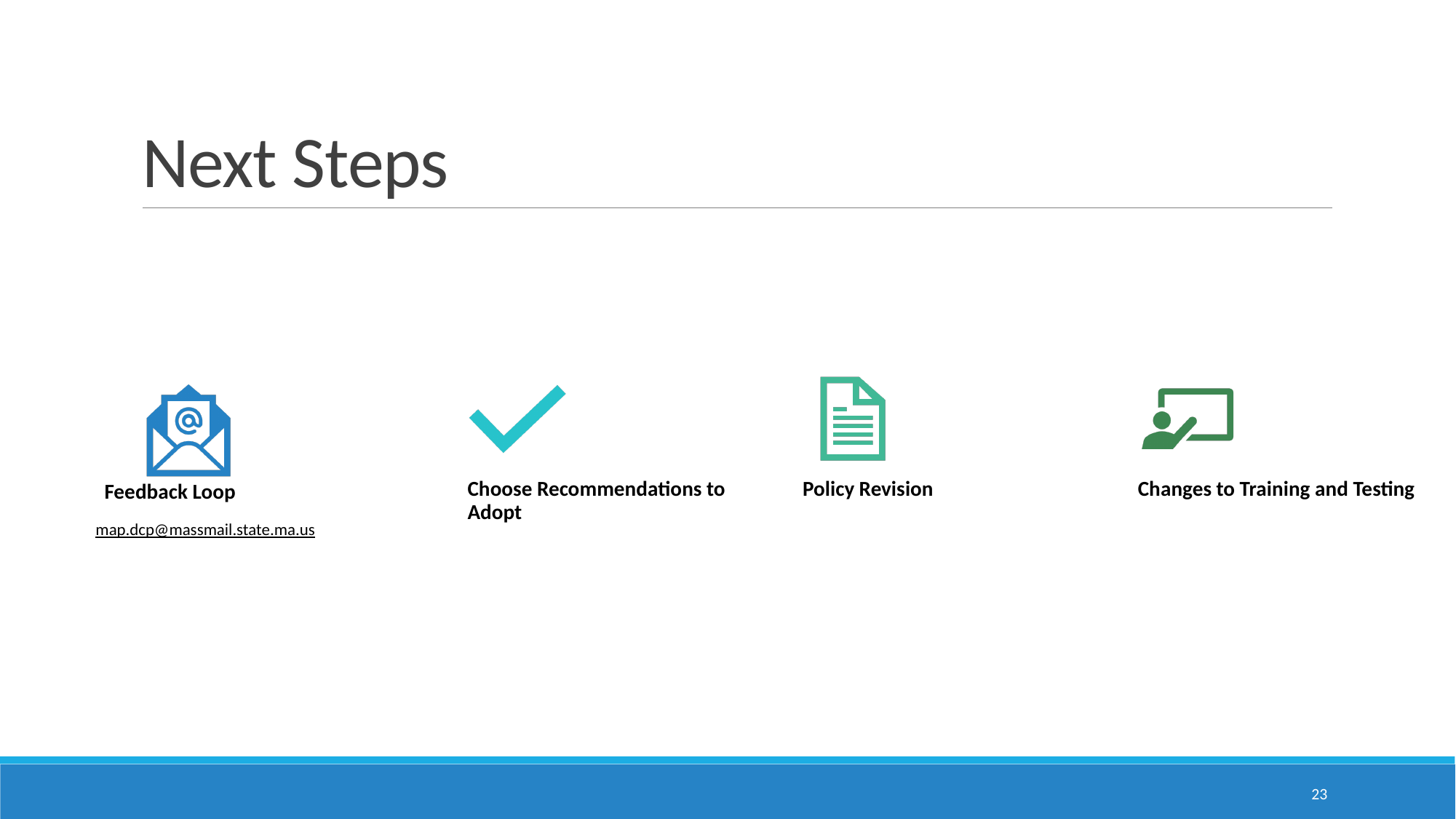

# Next Steps
Feedback Loop
map.dcp@massmail.state.ma.us
Choose Recommendations to Adopt
Policy Revision
Changes to Training and Testing
23